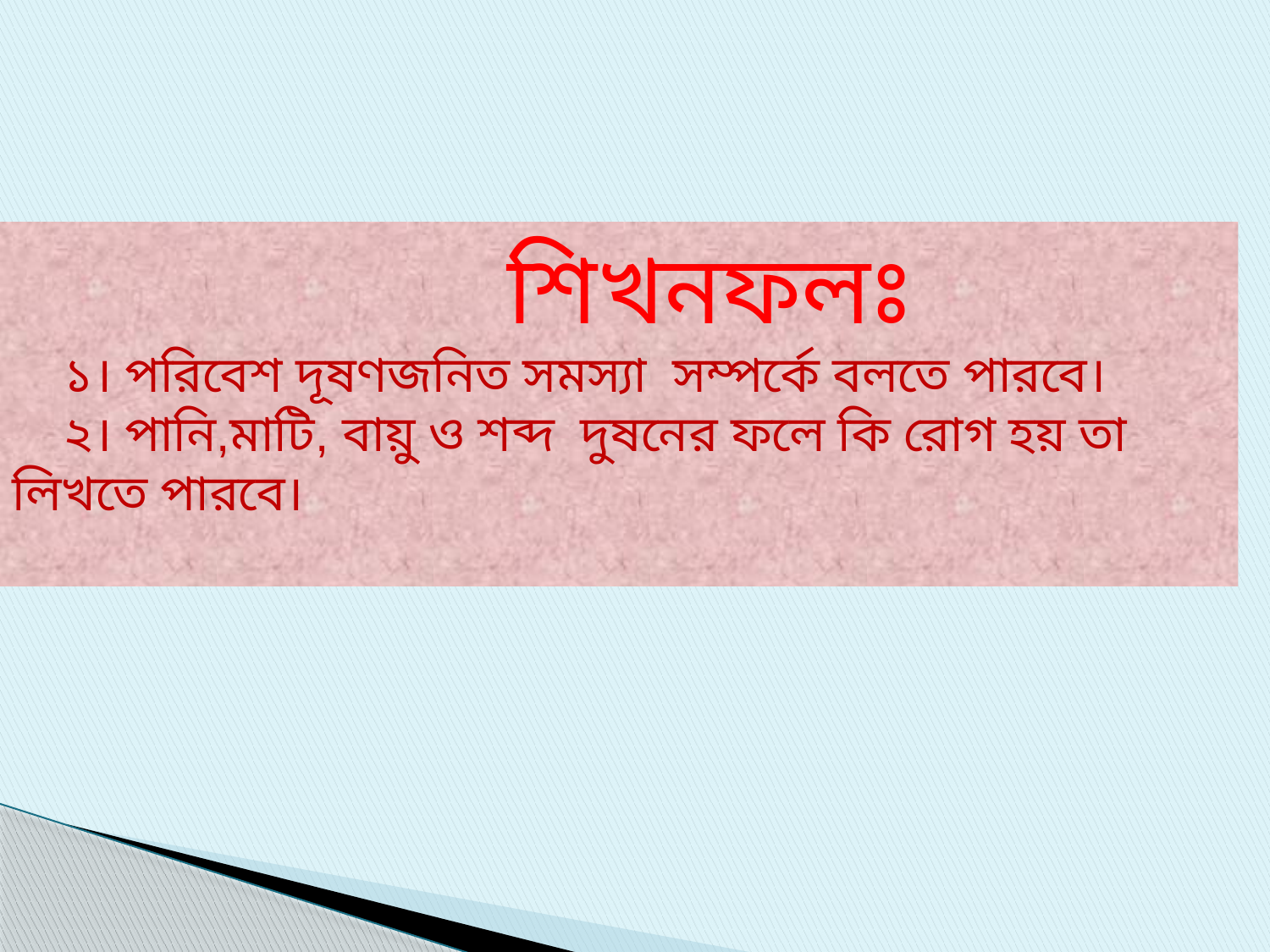

শিখনফলঃ
    ১। পরিবেশ দূষণজনিত সমস্যা  সম্পর্কে বলতে পারবে।
    ২। পানি,মাটি, বায়ু ও শব্দ  দুষনের ফলে কি রোগ হয় তা লিখতে পারবে।